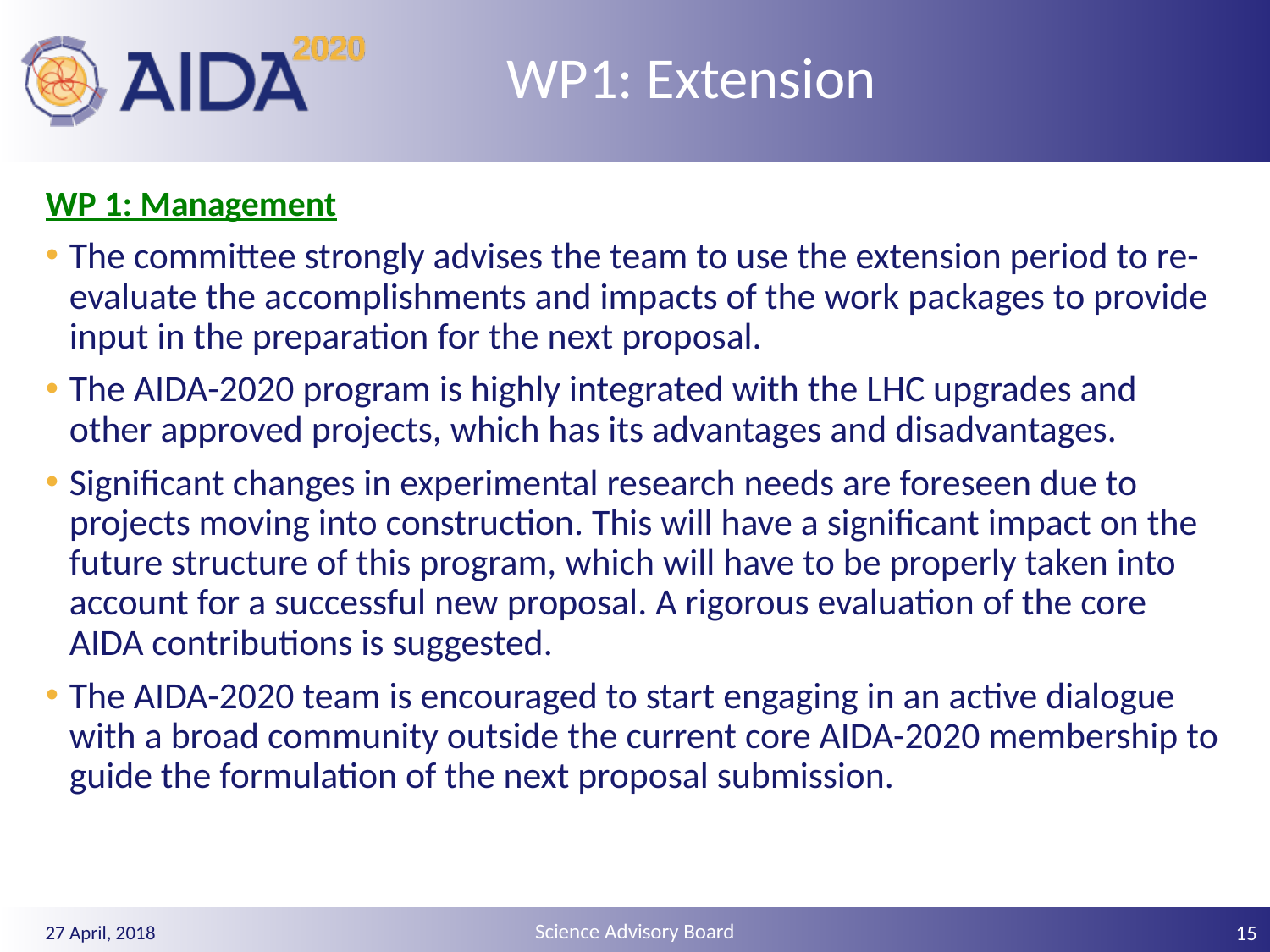

# WP1: Extension
WP 1: Management
The committee strongly advises the team to use the extension period to re-evaluate the accomplishments and impacts of the work packages to provide input in the preparation for the next proposal.
The AIDA-2020 program is highly integrated with the LHC upgrades and other approved projects, which has its advantages and disadvantages.
Significant changes in experimental research needs are foreseen due to projects moving into construction. This will have a significant impact on the future structure of this program, which will have to be properly taken into account for a successful new proposal. A rigorous evaluation of the core AIDA contributions is suggested.
The AIDA-2020 team is encouraged to start engaging in an active dialogue with a broad community outside the current core AIDA-2020 membership to guide the formulation of the next proposal submission.
15
27 April, 2018
Science Advisory Board